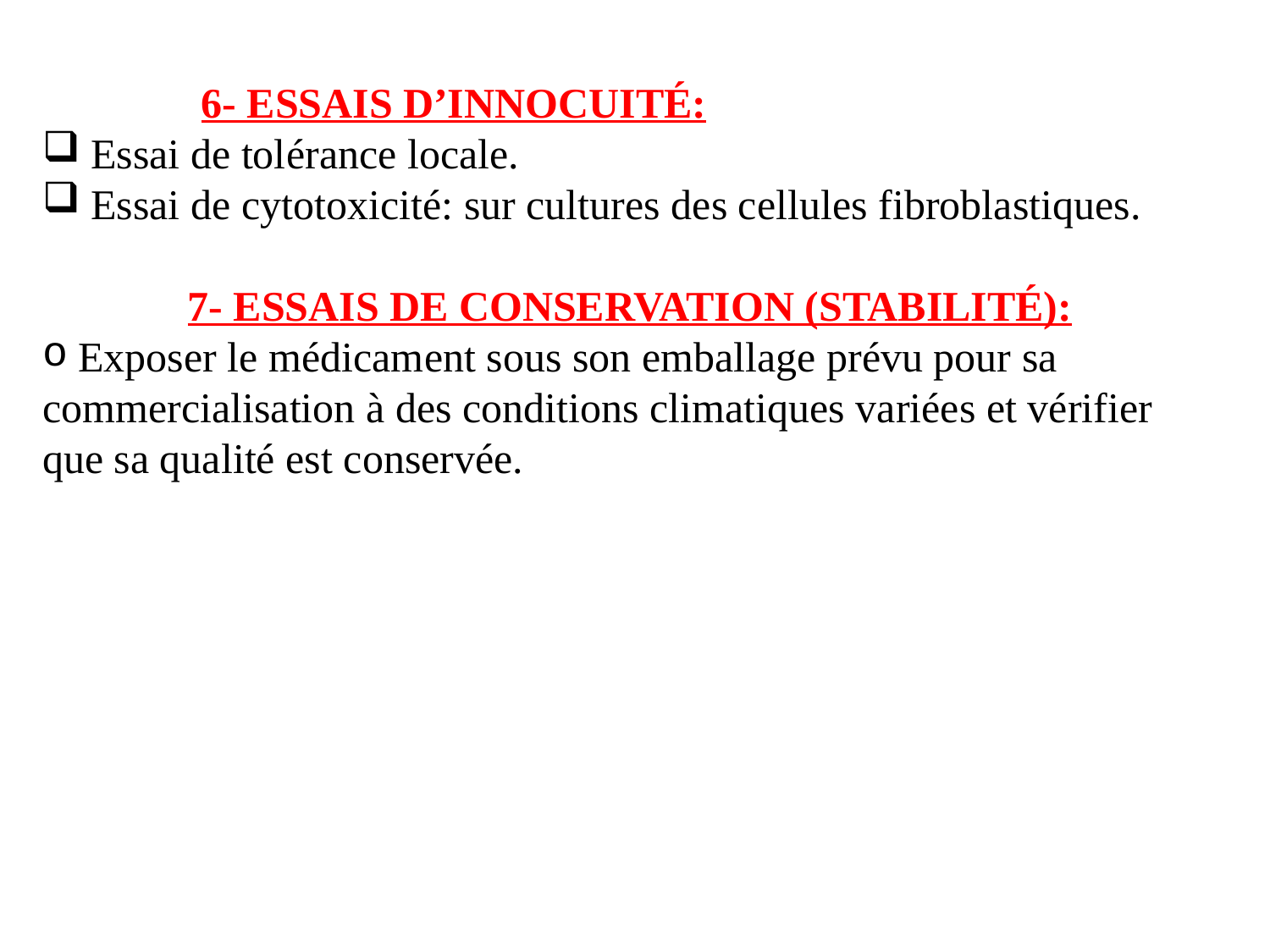

6- ESSAIS D’INNOCUITÉ:
 Essai de tolérance locale.
 Essai de cytotoxicité: sur cultures des cellules fibroblastiques.

7- ESSAIS DE CONSERVATION (STABILITÉ):
 Exposer le médicament sous son emballage prévu pour sa commercialisation à des conditions climatiques variées et vérifier que sa qualité est conservée.